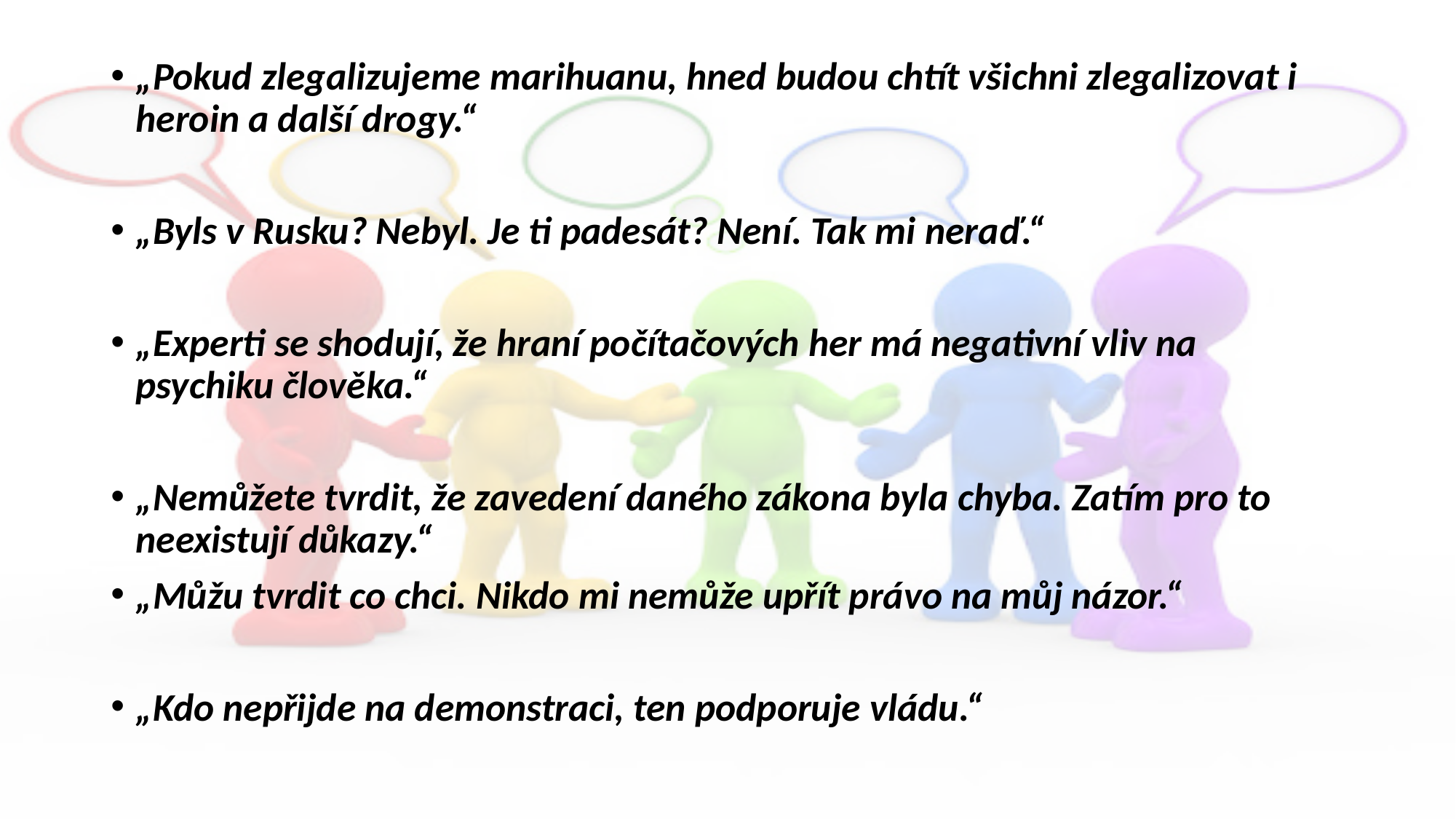

„Pokud zlegalizujeme marihuanu, hned budou chtít všichni zlegalizovat i heroin a další drogy.“

„Byls v Rusku? Nebyl. Je ti padesát? Není. Tak mi neraď.“

„Experti se shodují, že hraní počítačových her má negativní vliv na psychiku člověka.“

„Nemůžete tvrdit, že zavedení daného zákona byla chyba. Zatím pro to neexistují důkazy.“
„Můžu tvrdit co chci. Nikdo mi nemůže upřít právo na můj názor.“

„Kdo nepřijde na demonstraci, ten podporuje vládu.“